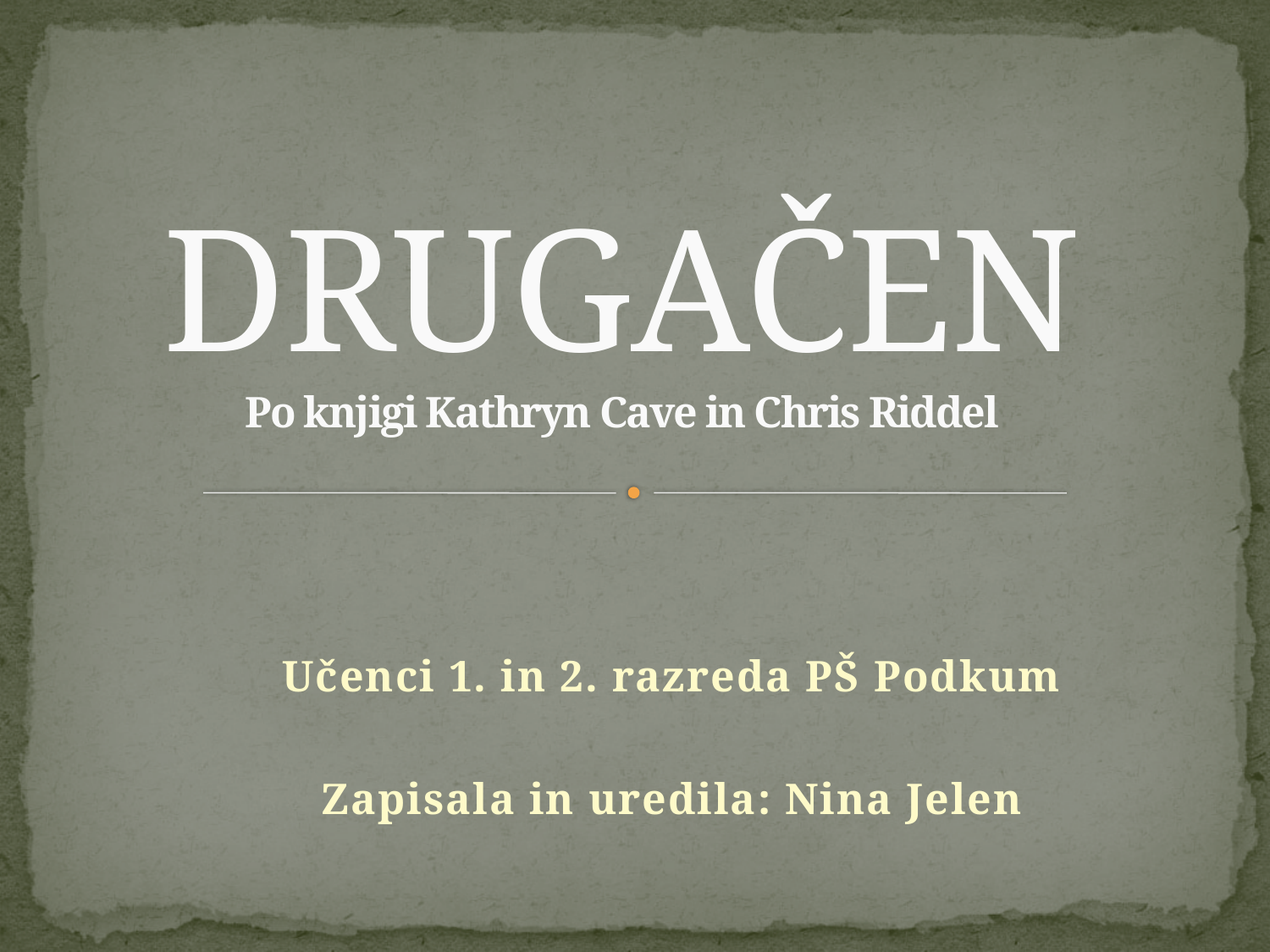

# DRUGAČEN Po knjigi Kathryn Cave in Chris Riddel

Učenci 1. in 2. razreda PŠ Podkum

Zapisala in uredila: Nina Jelen

PŠ PODKUM